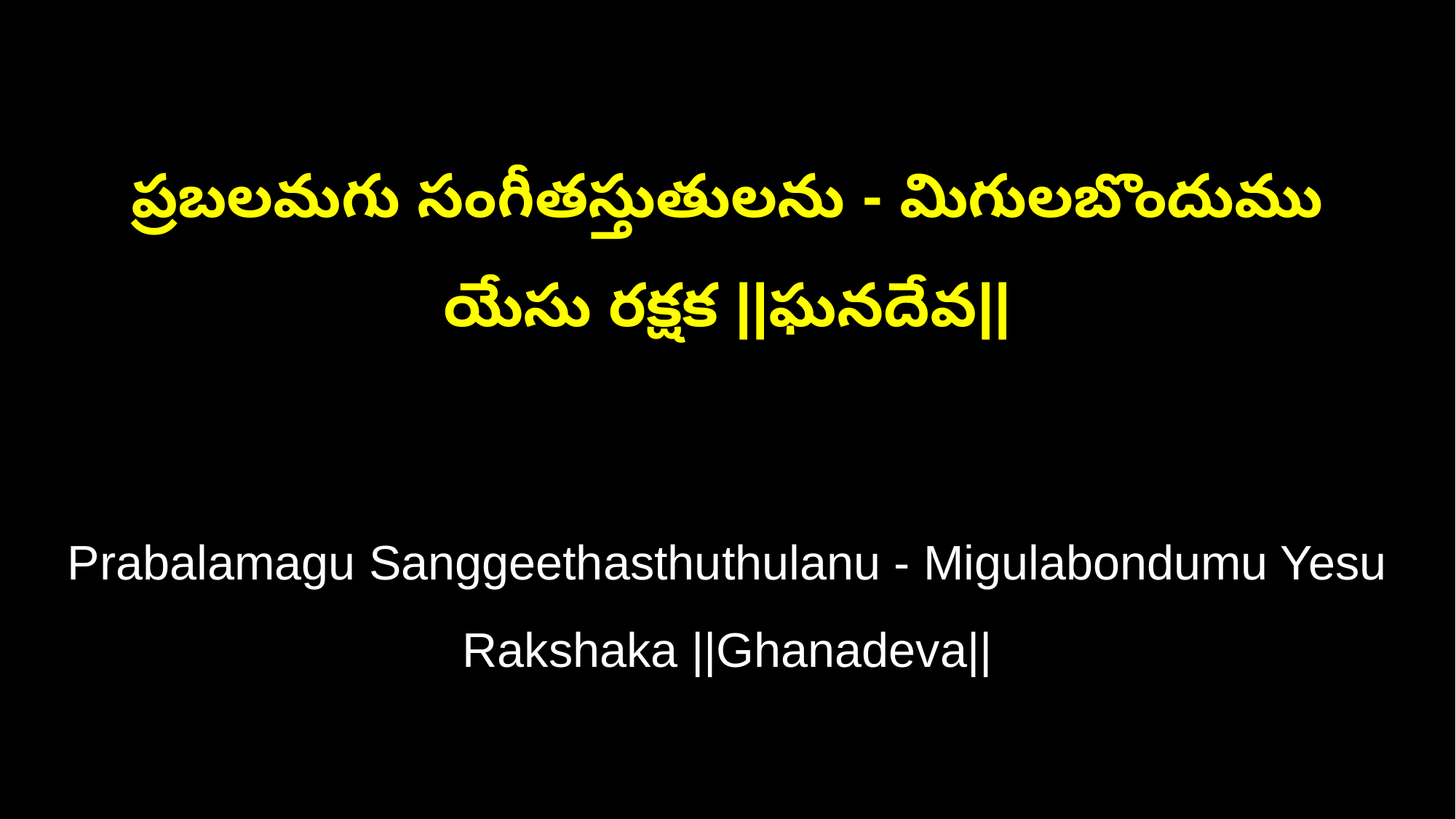

ప్రబలమగు సంగీతస్తుతులను - మిగులబొందుము యేసు రక్షక ||ఘనదేవ||
Prabalamagu Sanggeethasthuthulanu - Migulabondumu Yesu Rakshaka ||Ghanadeva||